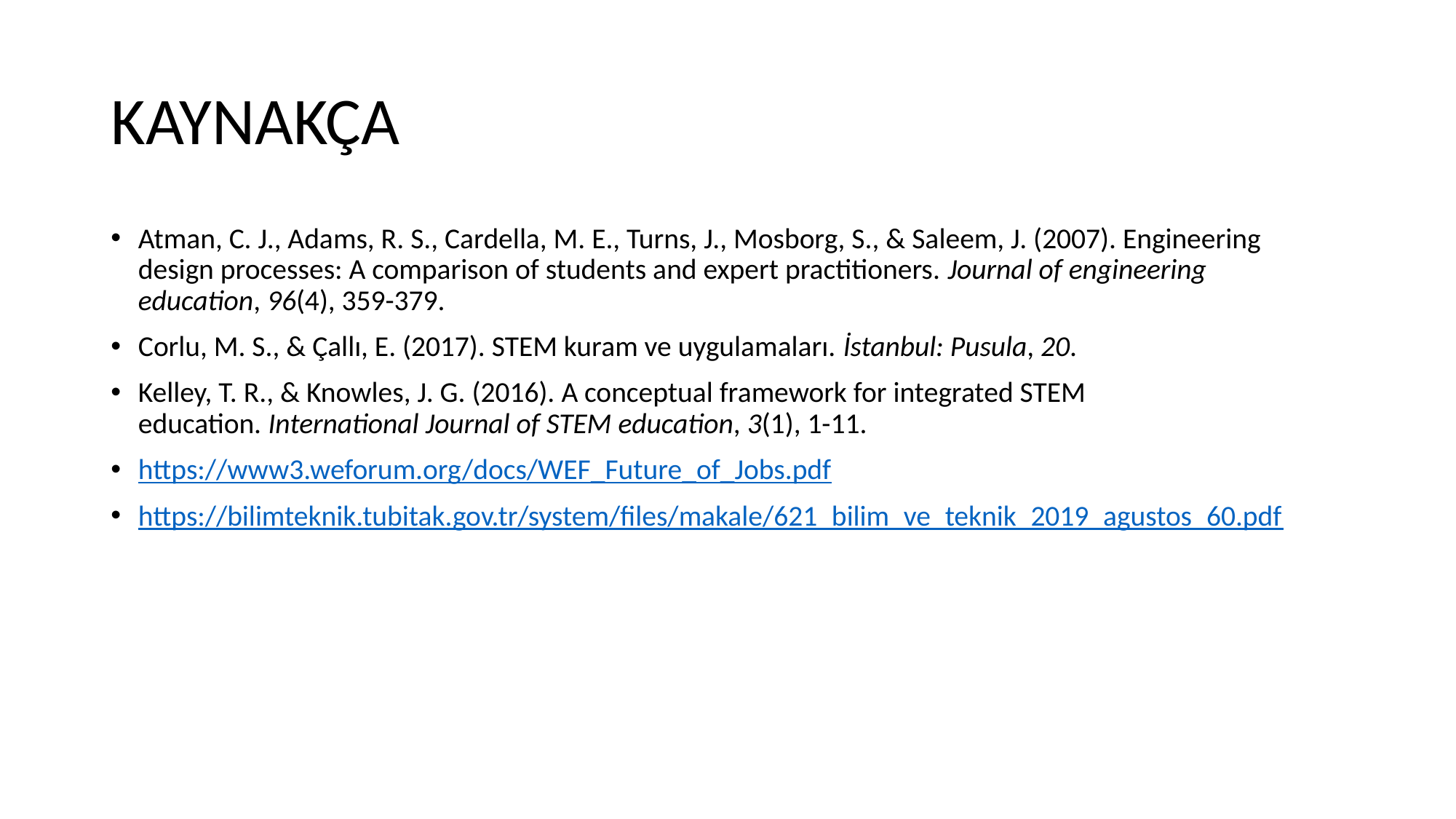

# KAYNAKÇA
Atman, C. J., Adams, R. S., Cardella, M. E., Turns, J., Mosborg, S., & Saleem, J. (2007). Engineering design processes: A comparison of students and expert practitioners. Journal of engineering education, 96(4), 359-379.
Corlu, M. S., & Çallı, E. (2017). STEM kuram ve uygulamaları. İstanbul: Pusula, 20.
Kelley, T. R., & Knowles, J. G. (2016). A conceptual framework for integrated STEM education. International Journal of STEM education, 3(1), 1-11.
https://www3.weforum.org/docs/WEF_Future_of_Jobs.pdf
https://bilimteknik.tubitak.gov.tr/system/files/makale/621_bilim_ve_teknik_2019_agustos_60.pdf